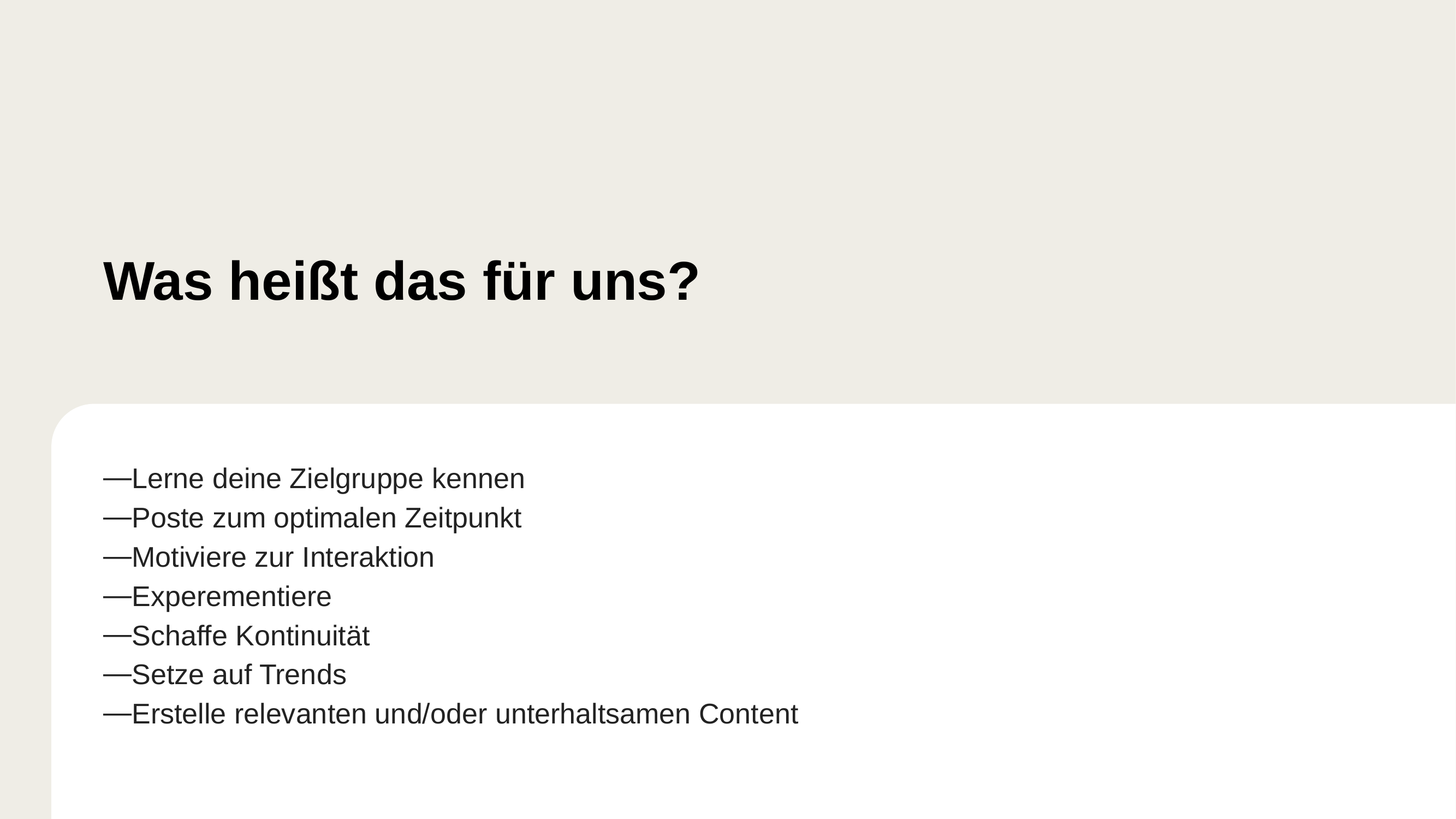

Was heißt das für uns?

Lerne deine Zielgruppe kennen
Poste zum optimalen Zeitpunkt
Motiviere zur Interaktion
Experementiere
Schaffe Kontinuität
Setze auf Trends
Erstelle relevanten und/oder unterhaltsamen Content